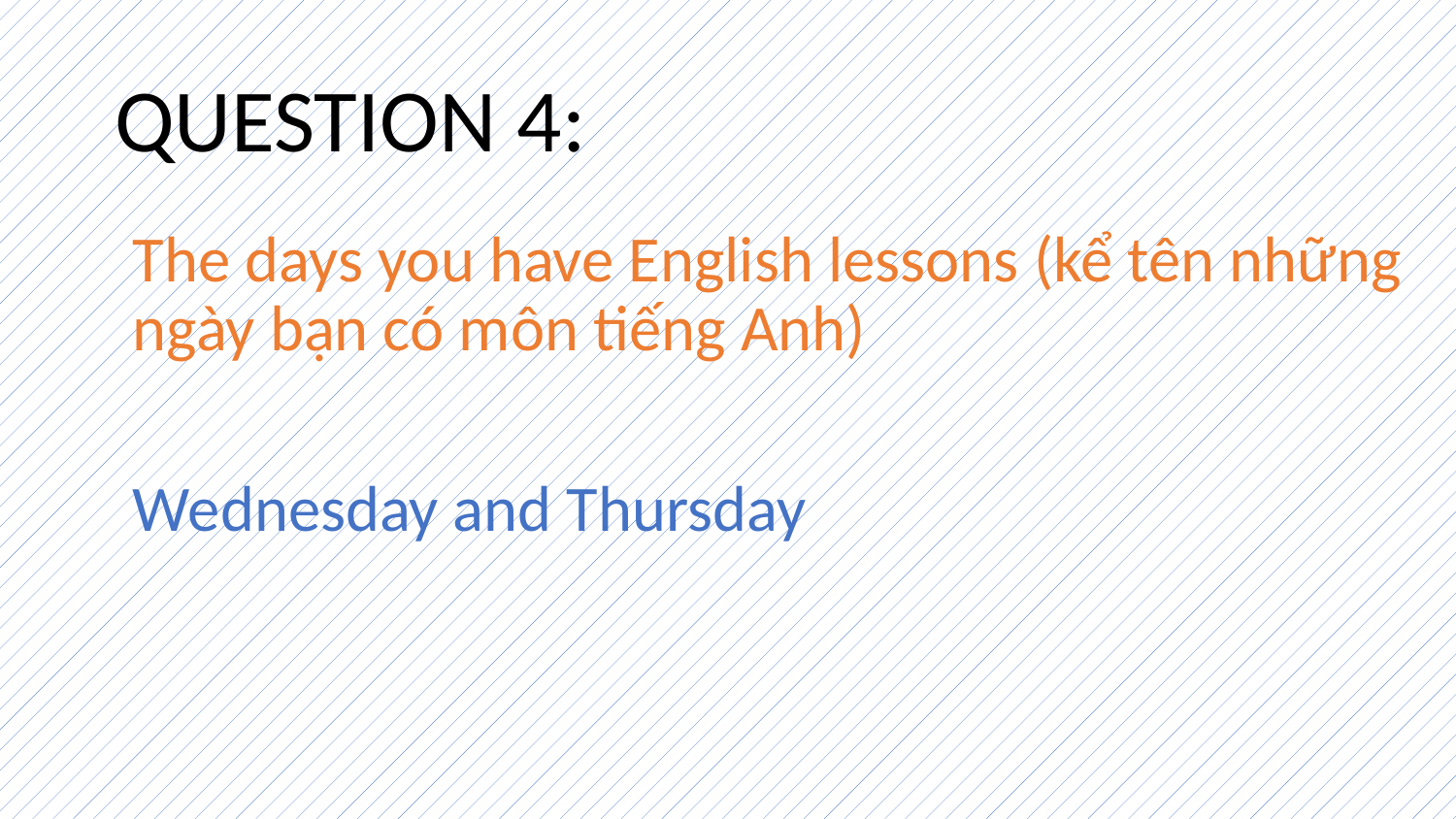

# QUESTION 4:
The days you have English lessons (kể tên những ngày bạn có môn tiếng Anh)

Wednesday and Thursday